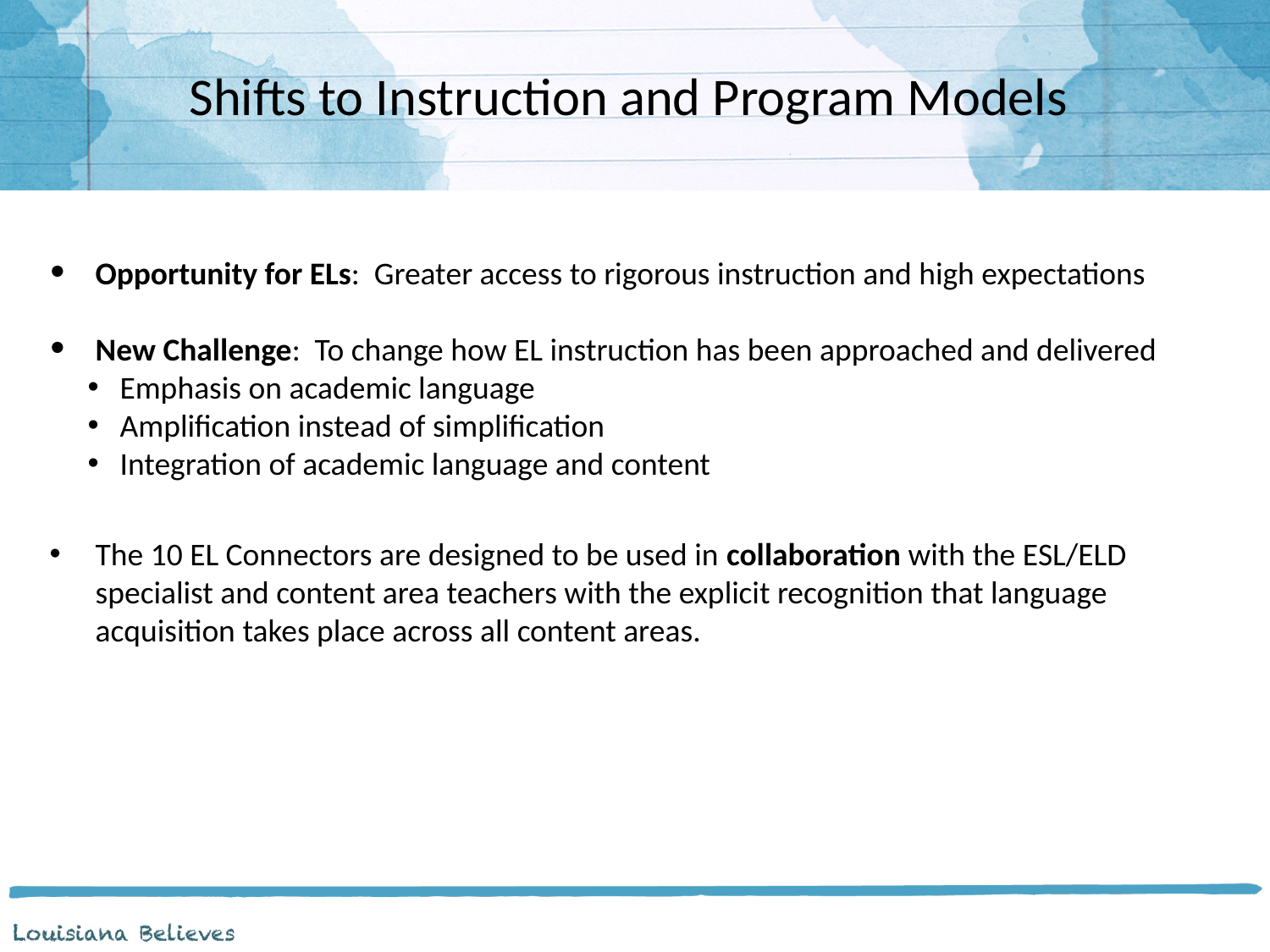

# Shifts to Instruction and Program Models

Opportunity for ELs:  Greater access to rigorous instruction and high expectations

New Challenge:  To change how EL instruction has been approached and delivered
Emphasis on academic language
Amplification instead of simplification
Integration of academic language and content

The 10 EL Connectors are designed to be used in collaboration with the ESL/ELD specialist and content area teachers with the explicit recognition that language acquisition takes place across all content areas.